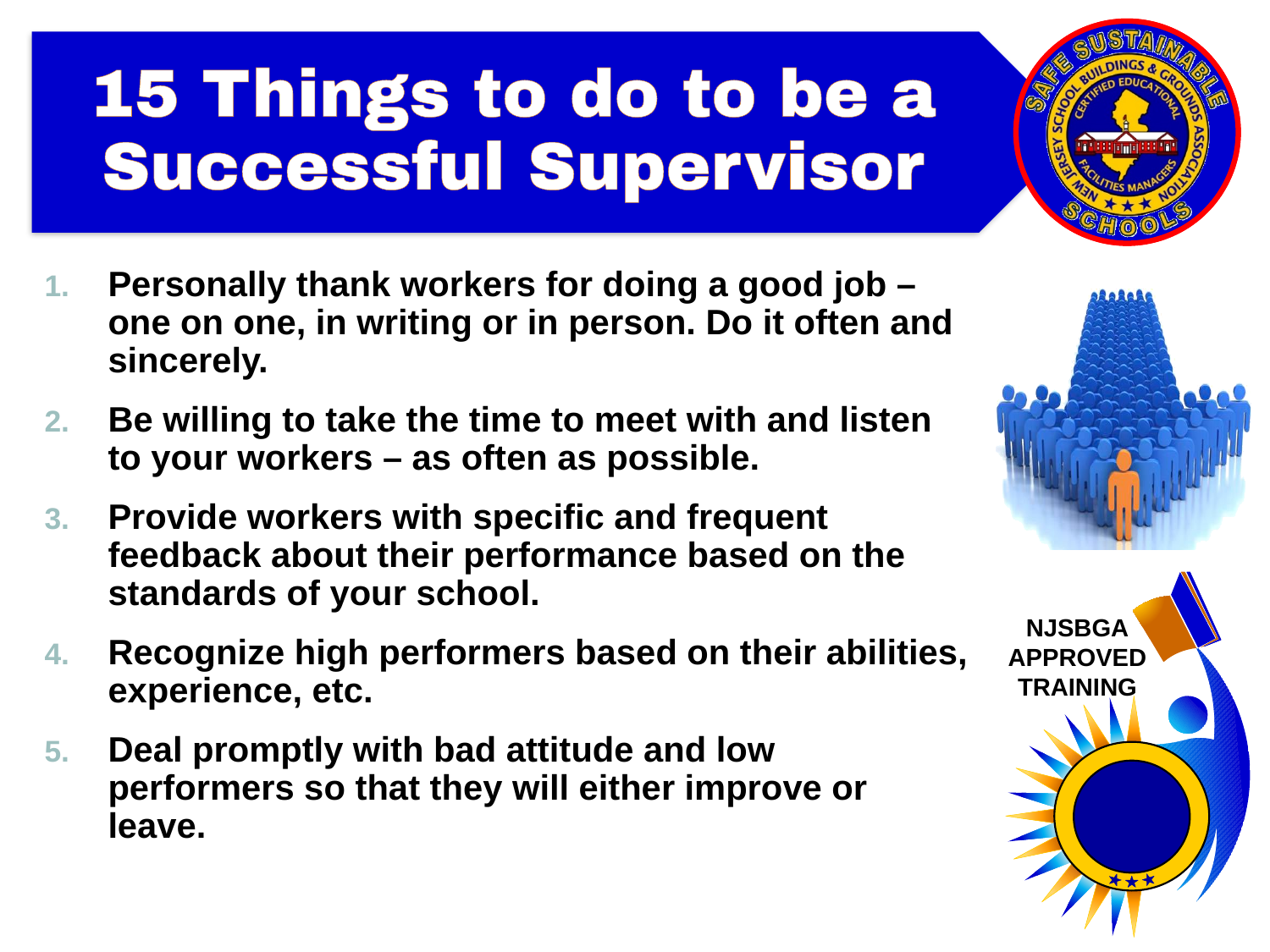

# 15 Things to do to be a Successful Supervisor
Personally thank workers for doing a good job – one on one, in writing or in person. Do it often and sincerely.
Be willing to take the time to meet with and listen to your workers – as often as possible.
Provide workers with specific and frequent feedback about their performance based on the standards of your school.
Recognize high performers based on their abilities, experience, etc.
Deal promptly with bad attitude and low performers so that they will either improve or leave.